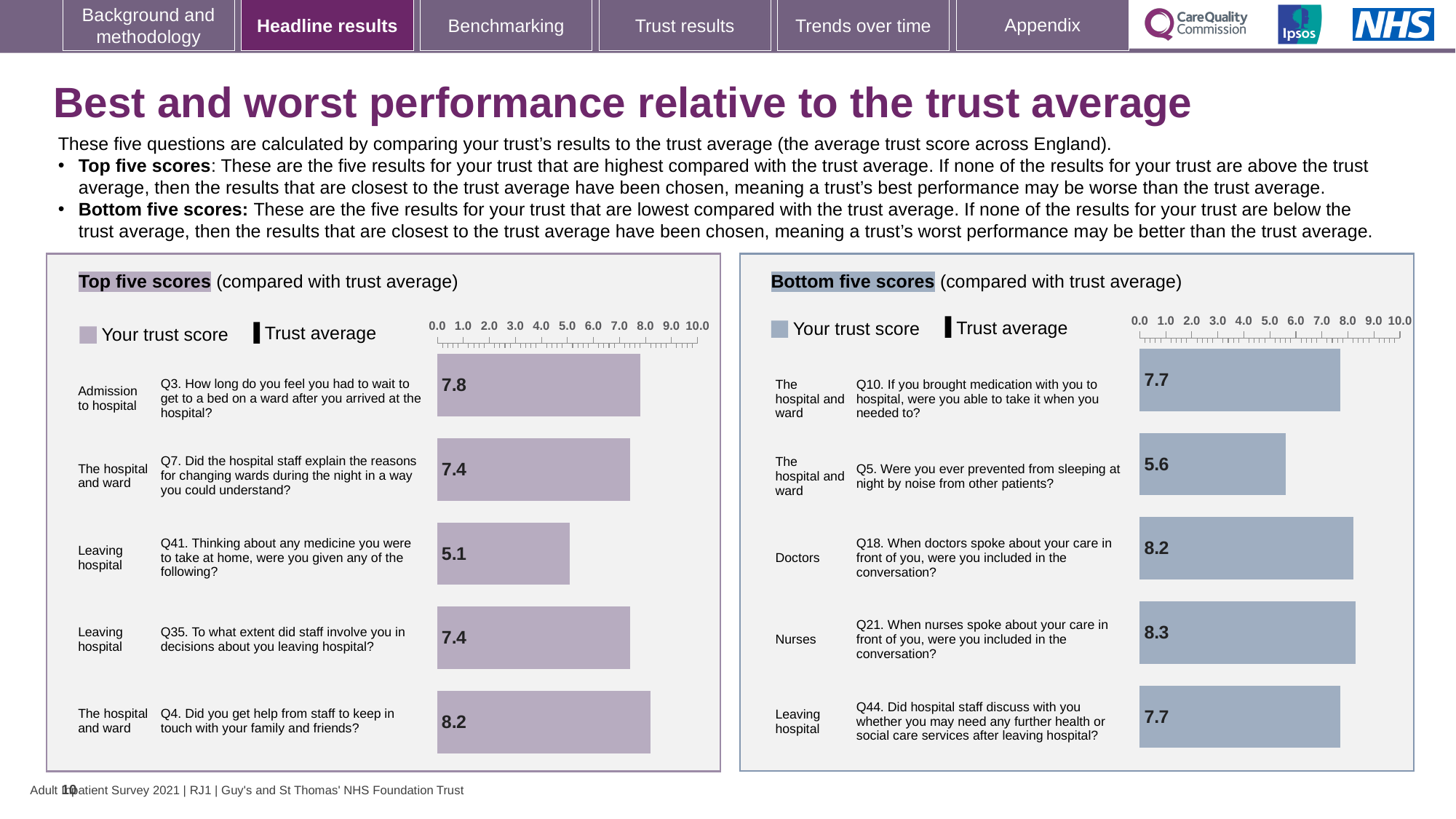

# Best and worst performance relative to the trust average
These five questions are calculated by comparing your trust’s results to the trust average (the average trust score across England).
Top five scores: These are the five results for your trust that are highest compared with the trust average. If none of the results for your trust are above the trust average, then the results that are closest to the trust average have been chosen, meaning a trust’s best performance may be worse than the trust average.
Bottom five scores: These are the five results for your trust that are lowest compared with the trust average. If none of the results for your trust are below the trust average, then the results that are closest to the trust average have been chosen, meaning a trust’s worst performance may be better than the trust average.

### Chart

| Category | Trust score | National average |
|---|---|---|
| The hospital and ward Q10. If you brought medication with you to hospital, were you able to take it when you needed to? | 7.7 | 8.1 |
| The hospital and ward Q5. Were you ever prevented from sleeping at night by noise from other patients? | 5.6 | 6.0 |
| Doctors Q18. When doctors spoke about your care in front of you, were you included in the conversation? | 8.2 | 8.5 |
| Nurses Q21. When nurses spoke about your care in front of you, were you included in the conversation? | 8.3 | 8.6 |
| Leaving hospital Q44. Did hospital staff discuss with you whether you may need any further health or social care services after leaving hospital? | 7.7 | 8.0 |

### Chart

| Category | Trust score | National average |
|---|---|---|
| Admission to hospital Q3. How long do you feel you had to wait to get to a bed on a ward after you arrived at the hospital? | 7.8 | 6.8 |
| The hospital and ward Q7. Did the hospital staff explain the reasons for changing wards during the night in a way you could understand? | 7.4 | 6.7 |
| Leaving hospital Q41. Thinking about any medicine you were to take at home, were you given any of the following? | 5.1 | 4.6 |
| Leaving hospital Q35. To what extent did staff involve you in decisions about you leaving hospital? | 7.4 | 6.9 |
| The hospital and ward Q4. Did you get help from staff to keep in touch with your family and friends? | 8.2 | 7.7 |
Bottom five scores (compared with trust average)
Top five scores (compared with trust average)

[unsupported chart]

[unsupported chart]

Trust average
Your trust score

Trust average
Your trust score

| Admission to hospital |  | Q3. How long do you feel you had to wait to get to a bed on a ward after you arrived at the hospital? |
| --- | --- | --- |
| The hospital and ward |  | Q7. Did the hospital staff explain the reasons for changing wards during the night in a way you could understand? |
| Leaving hospital |  | Q41. Thinking about any medicine you were to take at home, were you given any of the following? |
| Leaving hospital |  | Q35. To what extent did staff involve you in decisions about you leaving hospital? |
| The hospital and ward |  | Q4. Did you get help from staff to keep in touch with your family and friends? |
| The hospital and ward |  | Q10. If you brought medication with you to hospital, were you able to take it when you needed to? |
| --- | --- | --- |
| The hospital and ward |  | Q5. Were you ever prevented from sleeping at night by noise from other patients? |
| Doctors |  | Q18. When doctors spoke about your care in front of you, were you included in the conversation? |
| Nurses |  | Q21. When nurses spoke about your care in front of you, were you included in the conversation? |
| Leaving hospital |  | Q44. Did hospital staff discuss with you whether you may need any further health or social care services after leaving hospital? |
10